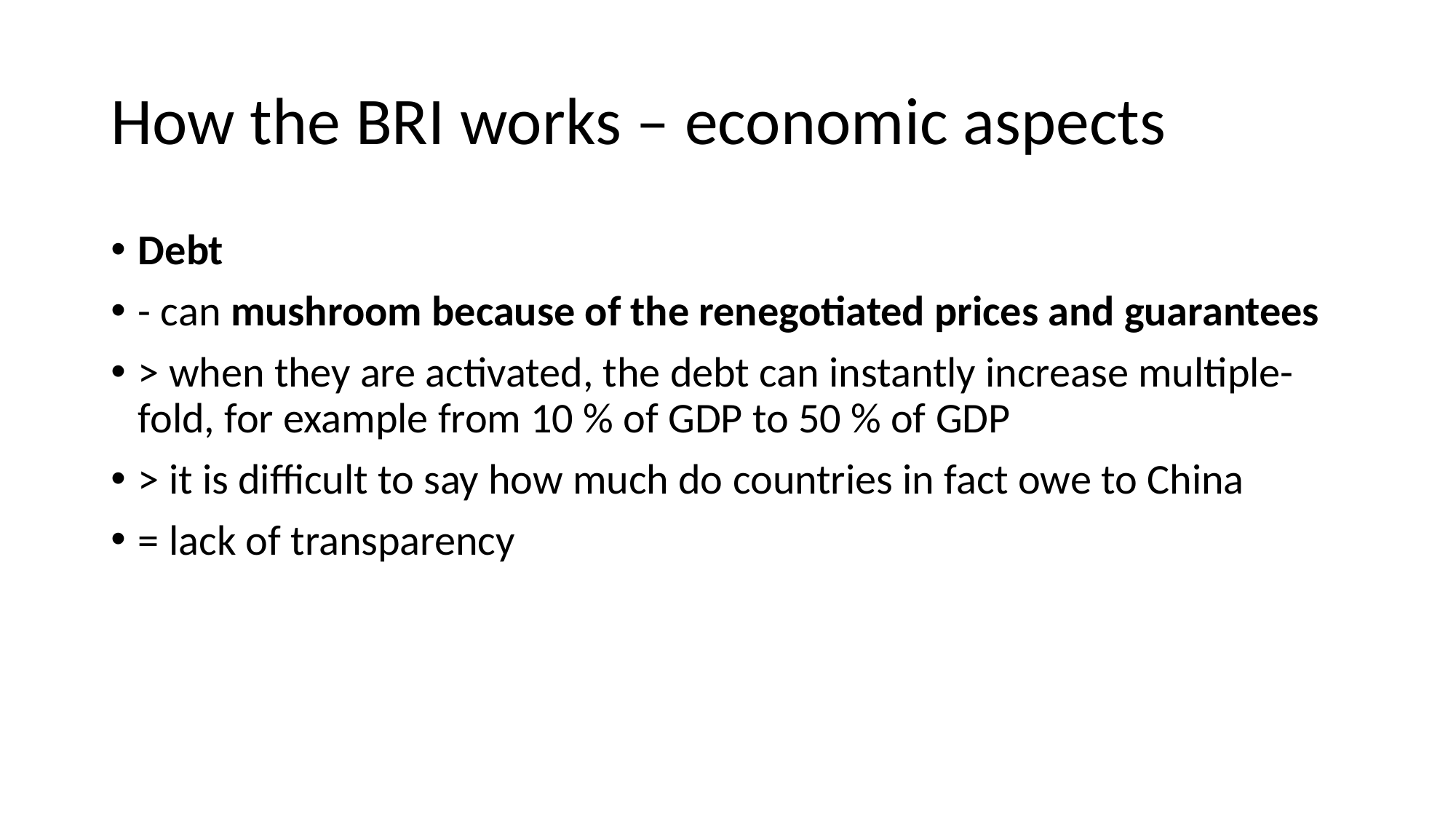

# How the BRI works – economic aspects
Debt
- can mushroom because of the renegotiated prices and guarantees
> when they are activated, the debt can instantly increase multiple-fold, for example from 10 % of GDP to 50 % of GDP
> it is difficult to say how much do countries in fact owe to China
= lack of transparency